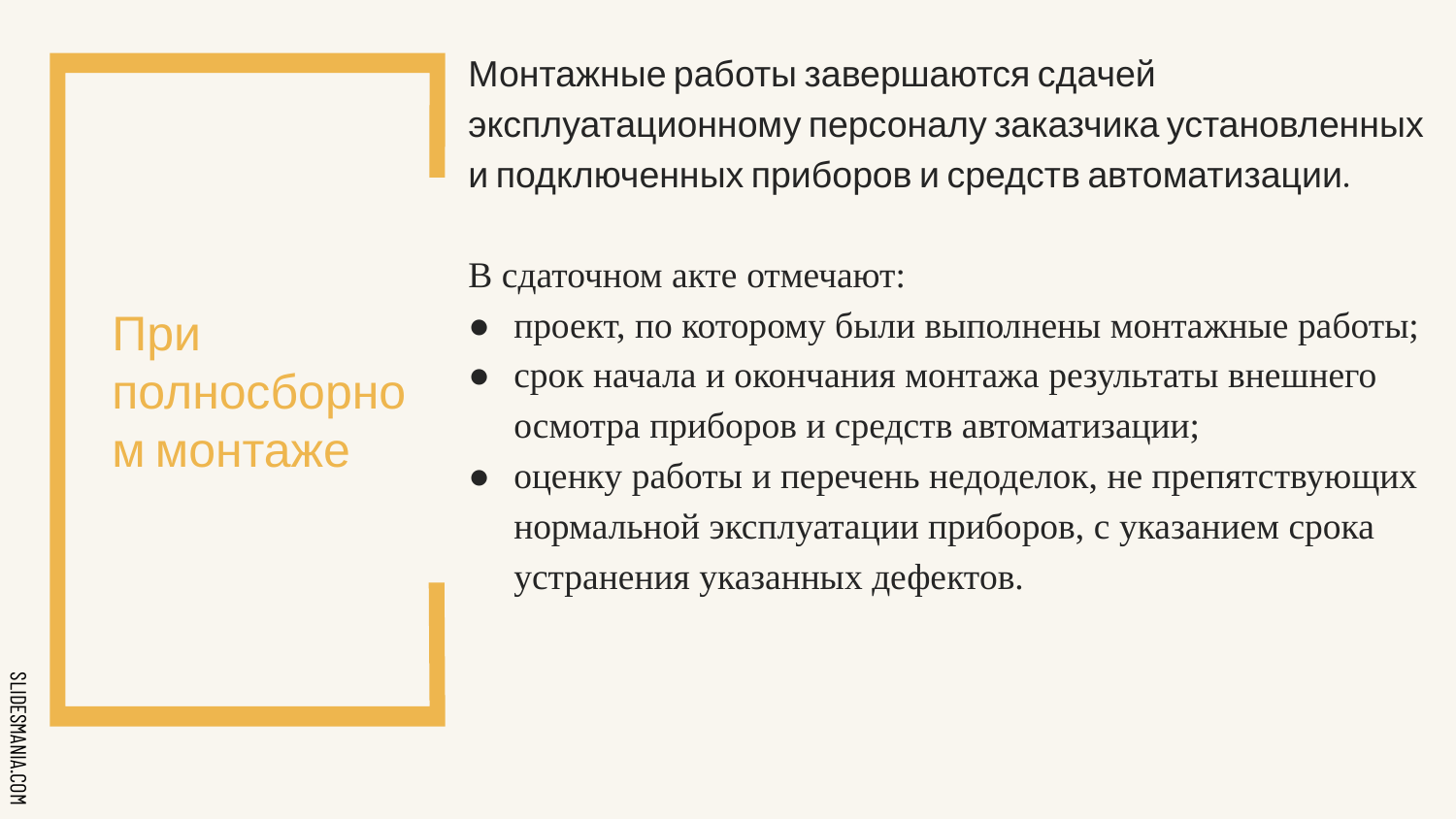

Монтажные работы завершаются сдачей эксплуатационному персоналу заказчика установленных и подключенных приборов и средств автоматизации.

В сдаточном акте отмечают:
проект, по которому были выполнены монтажные работы;
срок начала и окончания монтажа результаты внешнего осмотра приборов и средств автоматизации;
оценку работы и перечень недоделок, не препятствующих нормальной эксплуатации приборов, с указанием срока устранения указанных дефектов.

# При полносборном монтаже